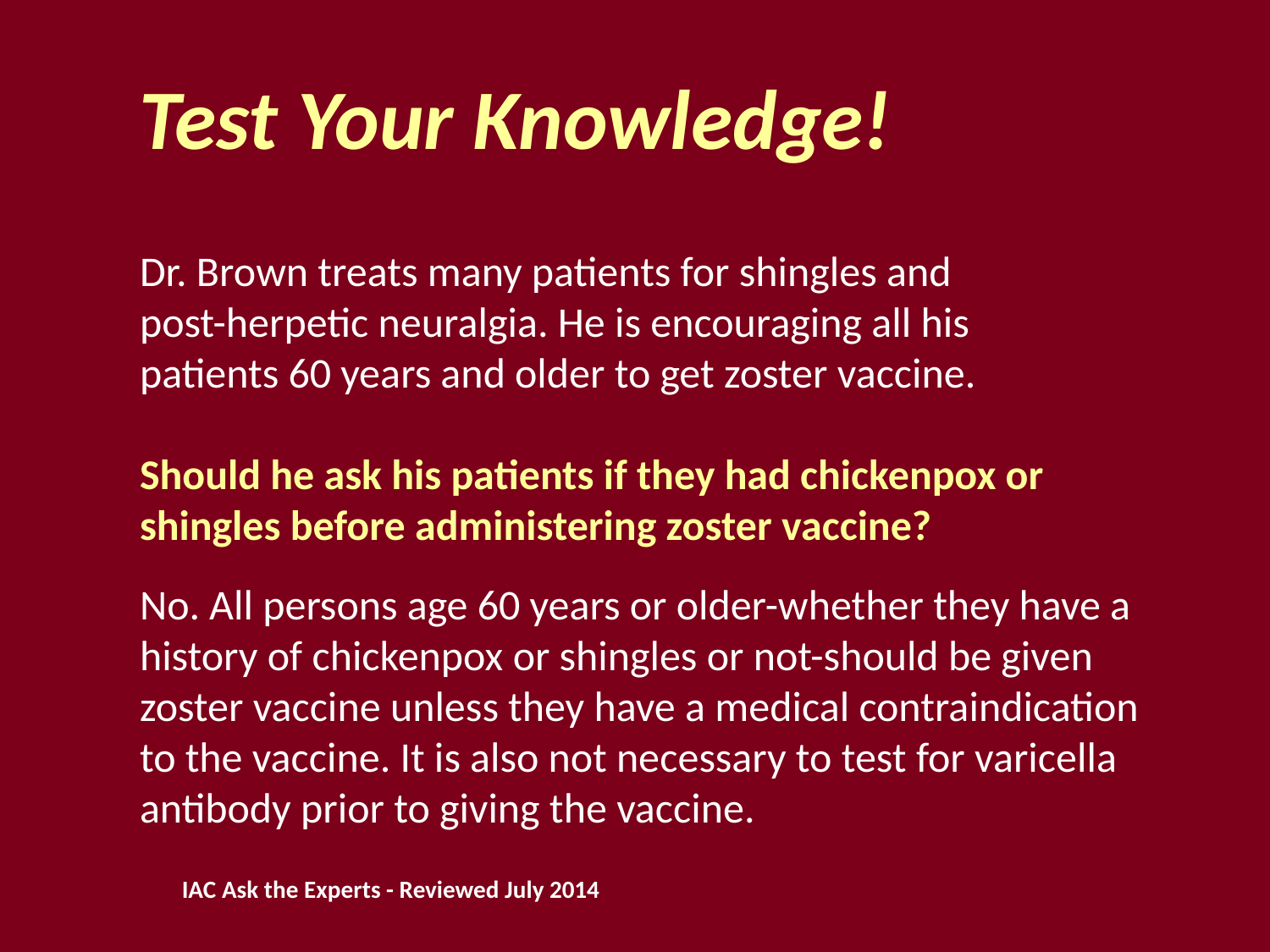

Test Your Knowledge!

# Dr. Brown treats many patients for shingles and post-herpetic neuralgia. He is encouraging all his patients 60 years and older to get zoster vaccine. Should he ask his patients if they had chickenpox or shingles before administering zoster vaccine?
No. All persons age 60 years or older-whether they have a history of chickenpox or shingles or not-should be given zoster vaccine unless they have a medical contraindication to the vaccine. It is also not necessary to test for varicella antibody prior to giving the vaccine.
IAC Ask the Experts - Reviewed July 2014